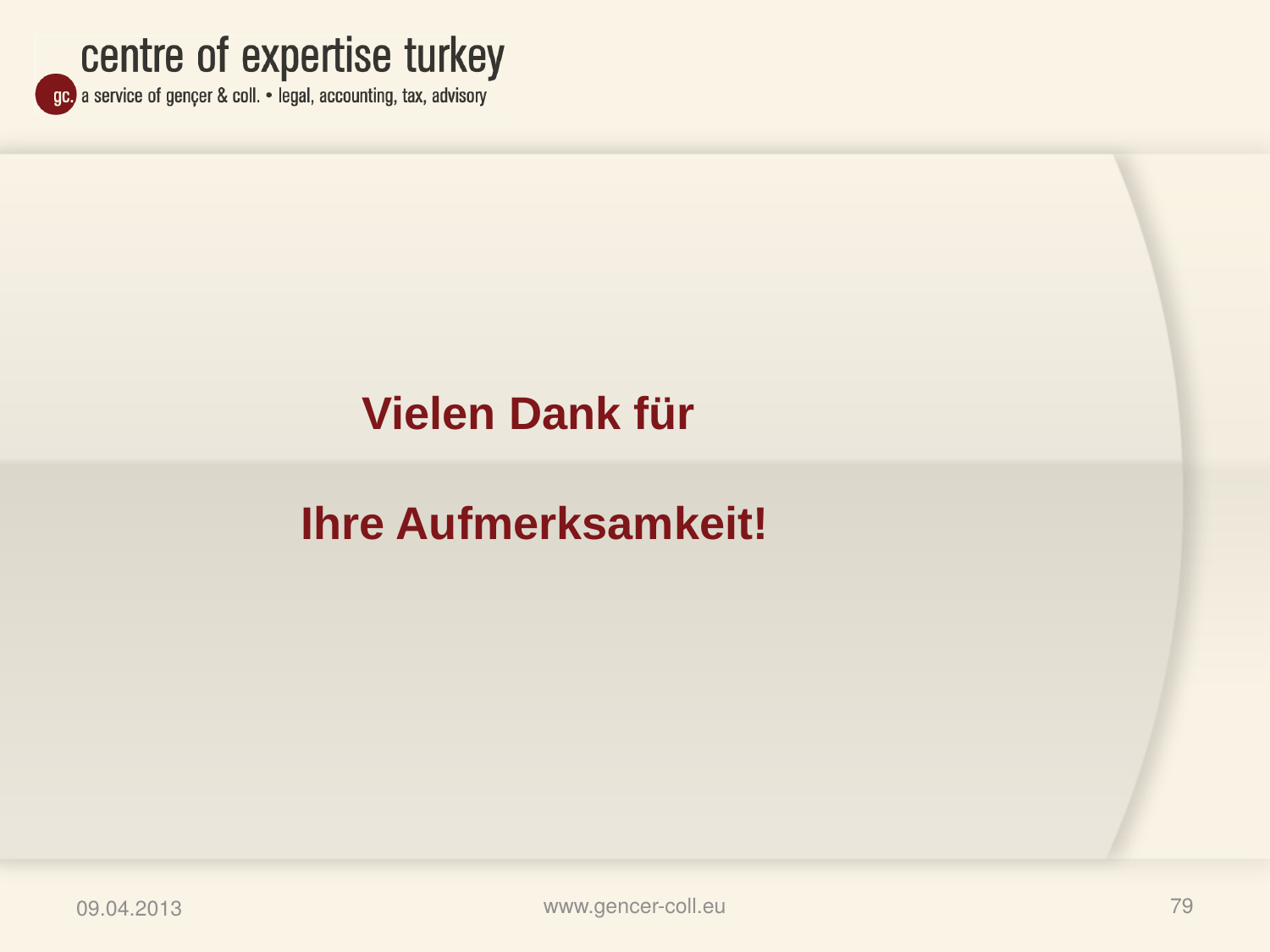

#

Vielen Dank für

Ihre Aufmerksamkeit!
09.04.2013
www.gencer-coll.eu
79